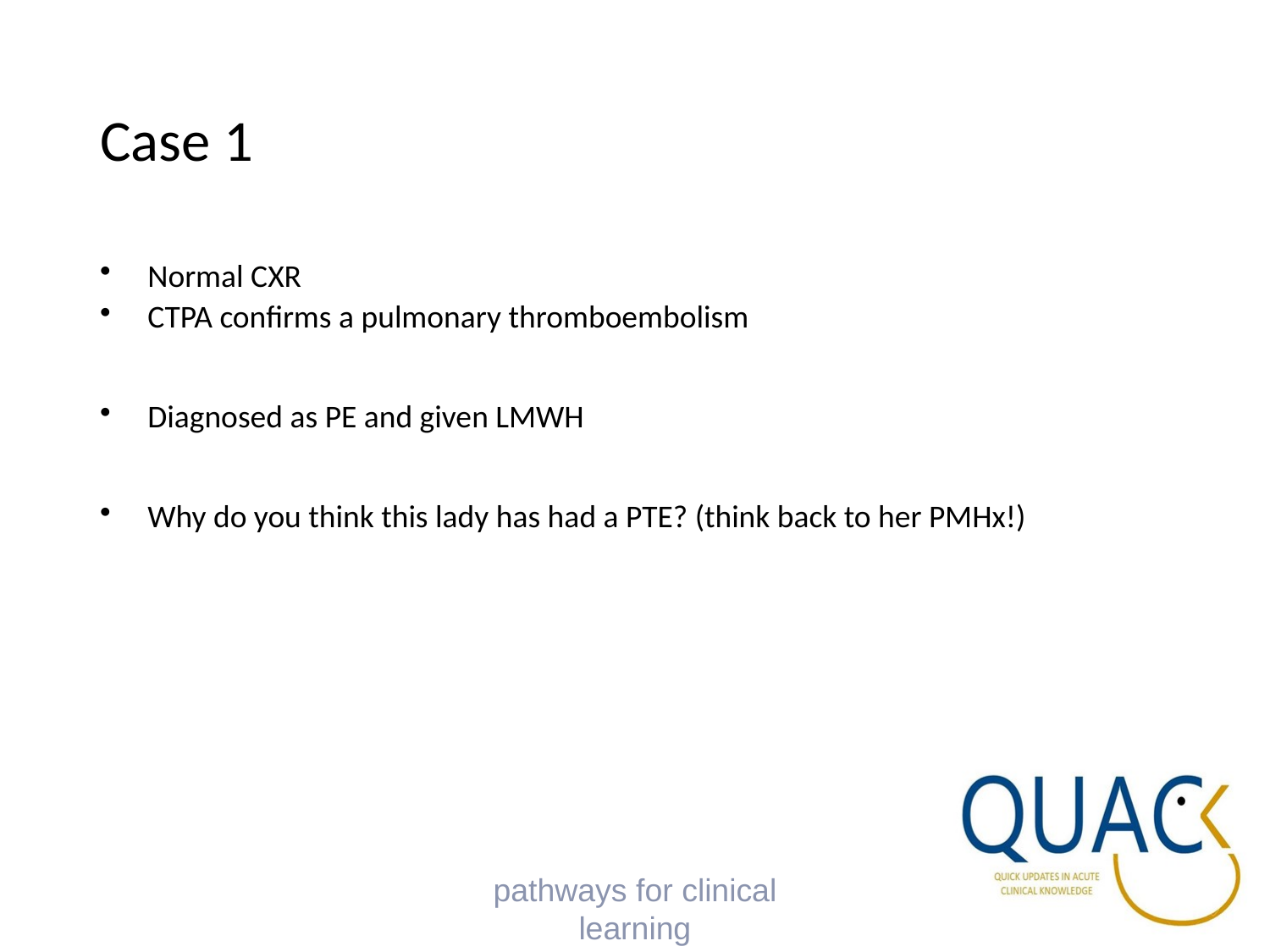

# Case 1
Normal CXR
CTPA confirms a pulmonary thromboembolism

Diagnosed as PE and given LMWH

Why do you think this lady has had a PTE? (think back to her PMHx!)

pathways for clinical learning